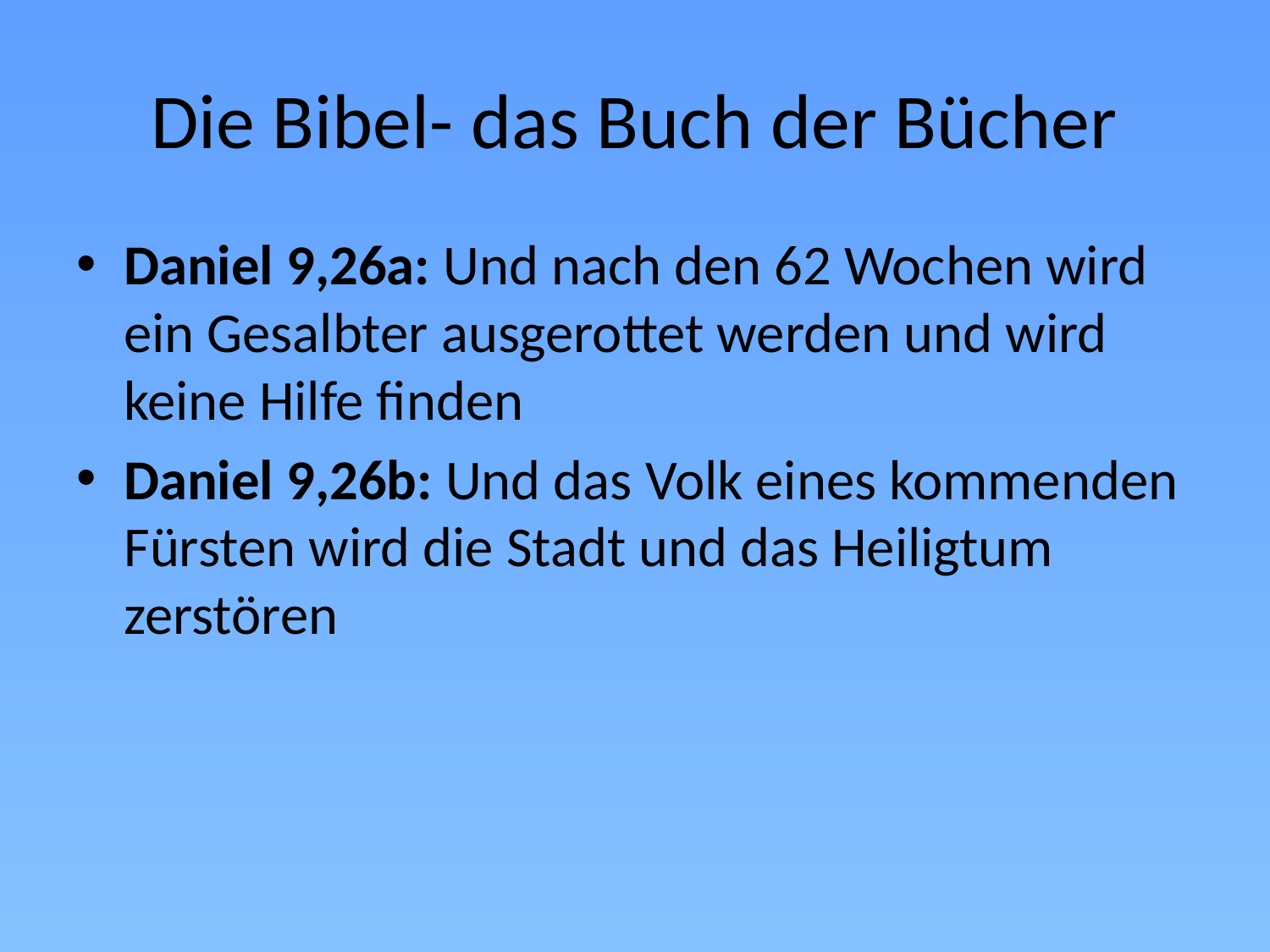

# Die Bibel- das Buch der Bücher
Daniel 9,26a: Und nach den 62 Wochen wird ein Gesalbter ausgerottet werden und wird keine Hilfe finden
Daniel 9,26b: Und das Volk eines kommenden Fürsten wird die Stadt und das Heiligtum zerstören